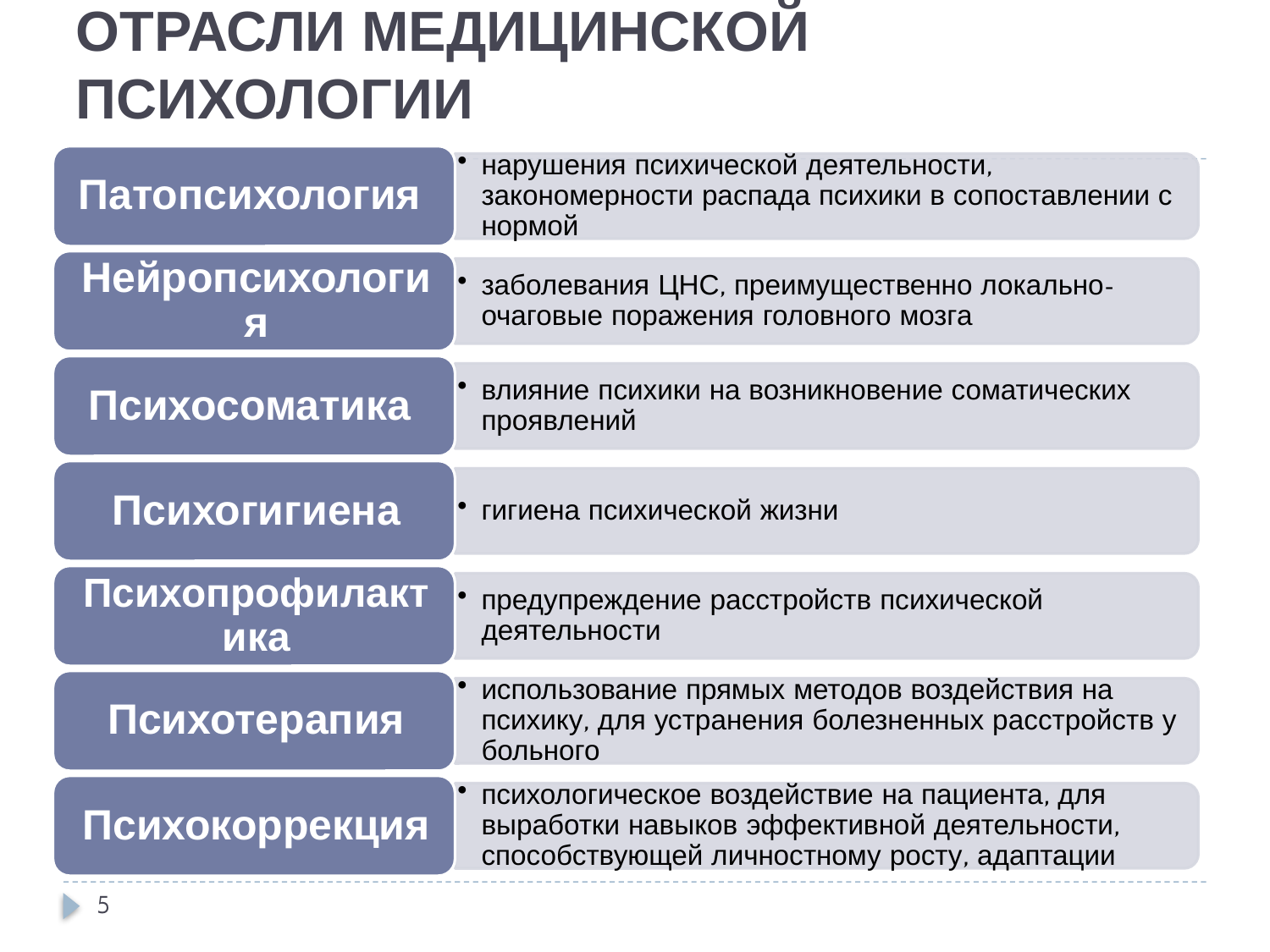

# ОТРАСЛИ МЕДИЦИНСКОЙ ПСИХОЛОГИИ
нарушения психической деятельности, закономерности распада психики в сопоставлении с нормой
Патопсихология
заболевания ЦНС, преимущественно локально-очаговые поражения головного мозга
Нейропсихология
влияние психики на возникновение соматических проявлений
Психосоматика
гигиена психической жизни
Психогигиена
предупреждение расстройств психической деятельности
Психопрофилактика
использование прямых методов воздействия на психику, для устранения болезненных расстройств у больного
Психотерапия
психологическое воздействие на пациента, для выработки навыков эффективной деятельности, способствующей личностному росту, адаптации
Психокоррекция
5